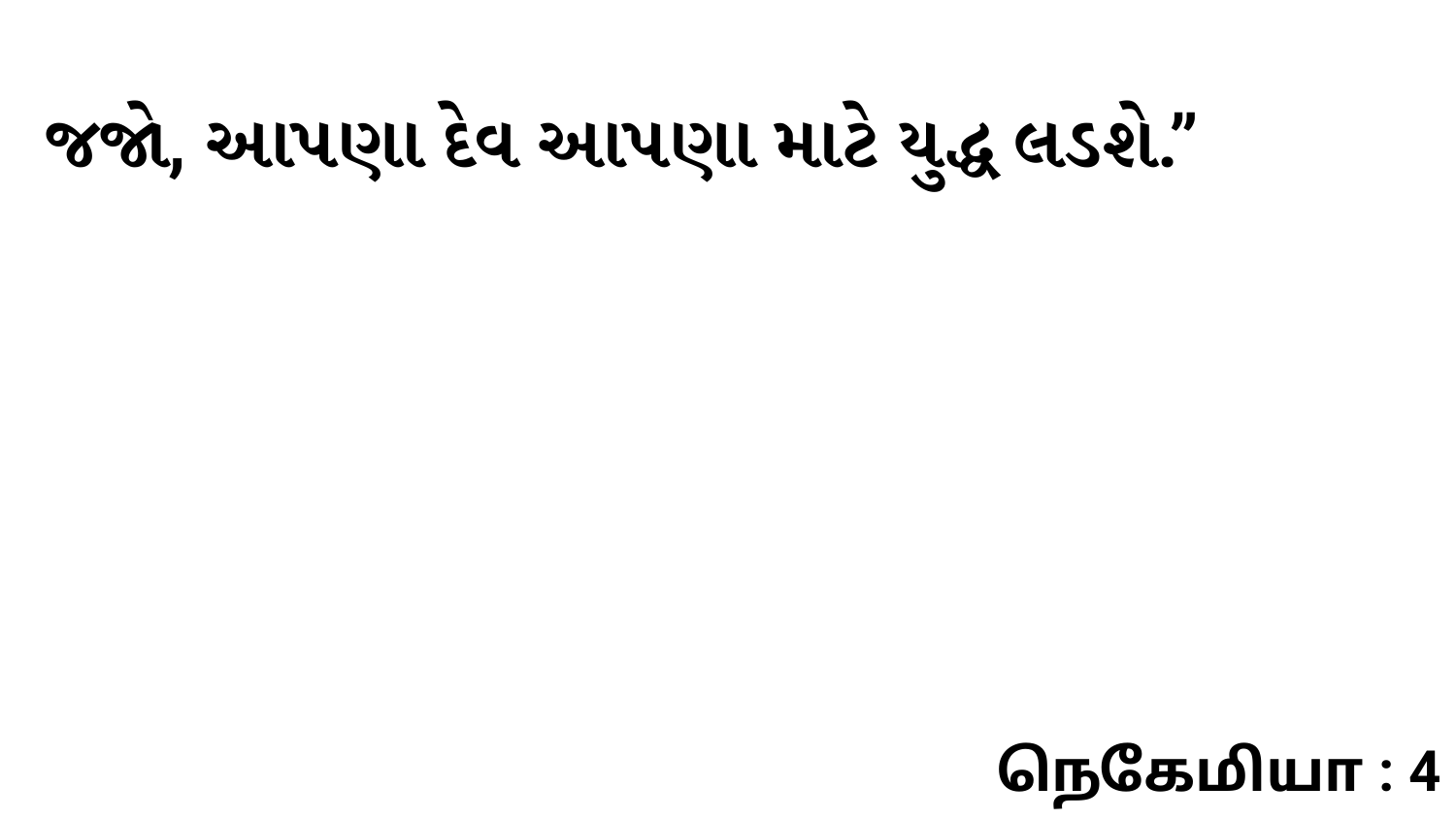

જજો, આપણા દેવ આપણા માટે યુદ્ધ લડશે.”
நெகேமியா : 4